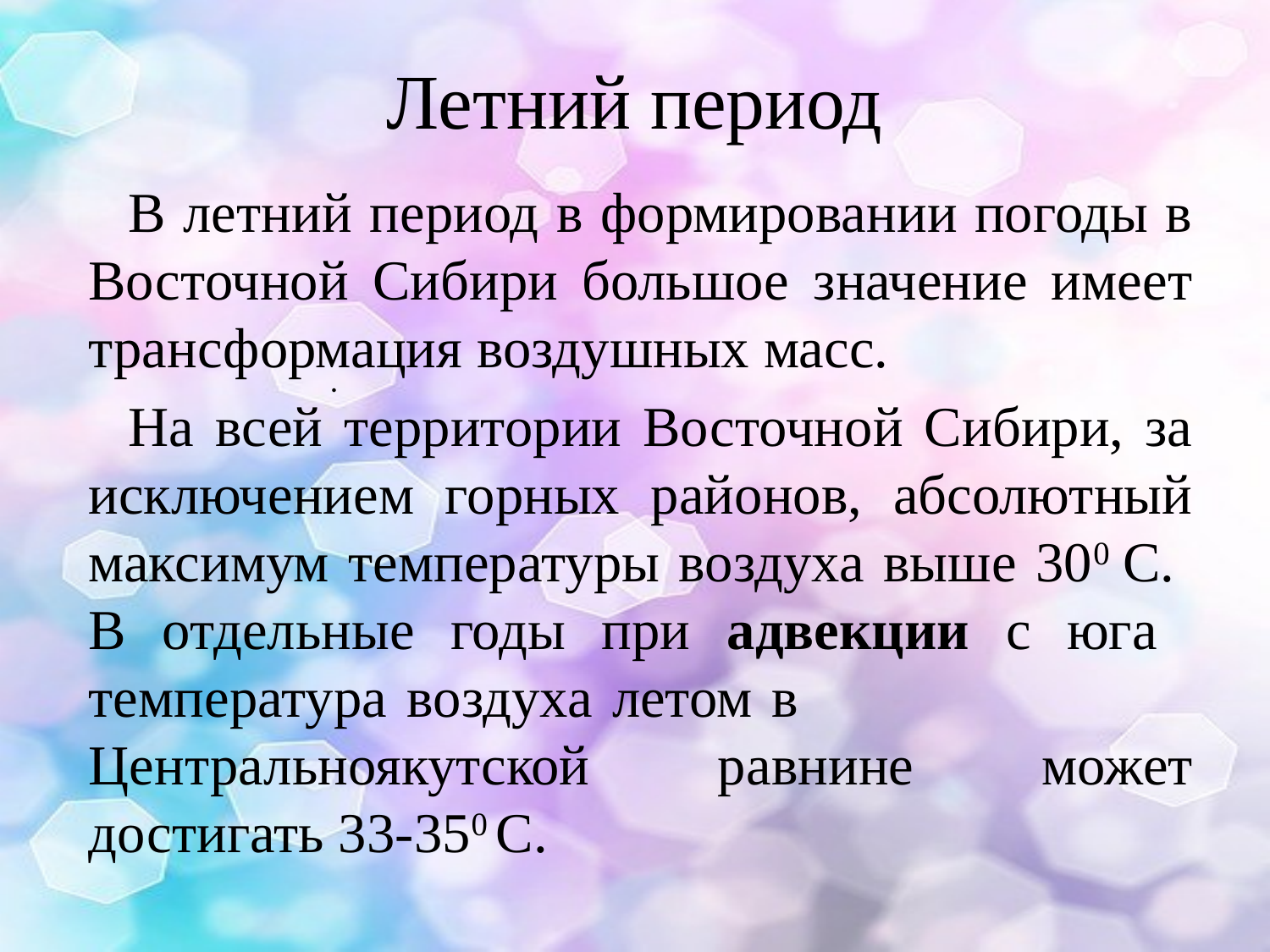

# Летний период
В летний период в формировании погоды в Восточной Сибири большое значение имеет трансформация воздушных масс.
На всей территории Восточной Сибири, за исключением горных районов, абсолютный максимум температуры воздуха выше 300 С.  В отдельные годы при адвекции с юга  температура воздуха летом в                     Центральноякутской равнине может достигать 33-350 С.

.